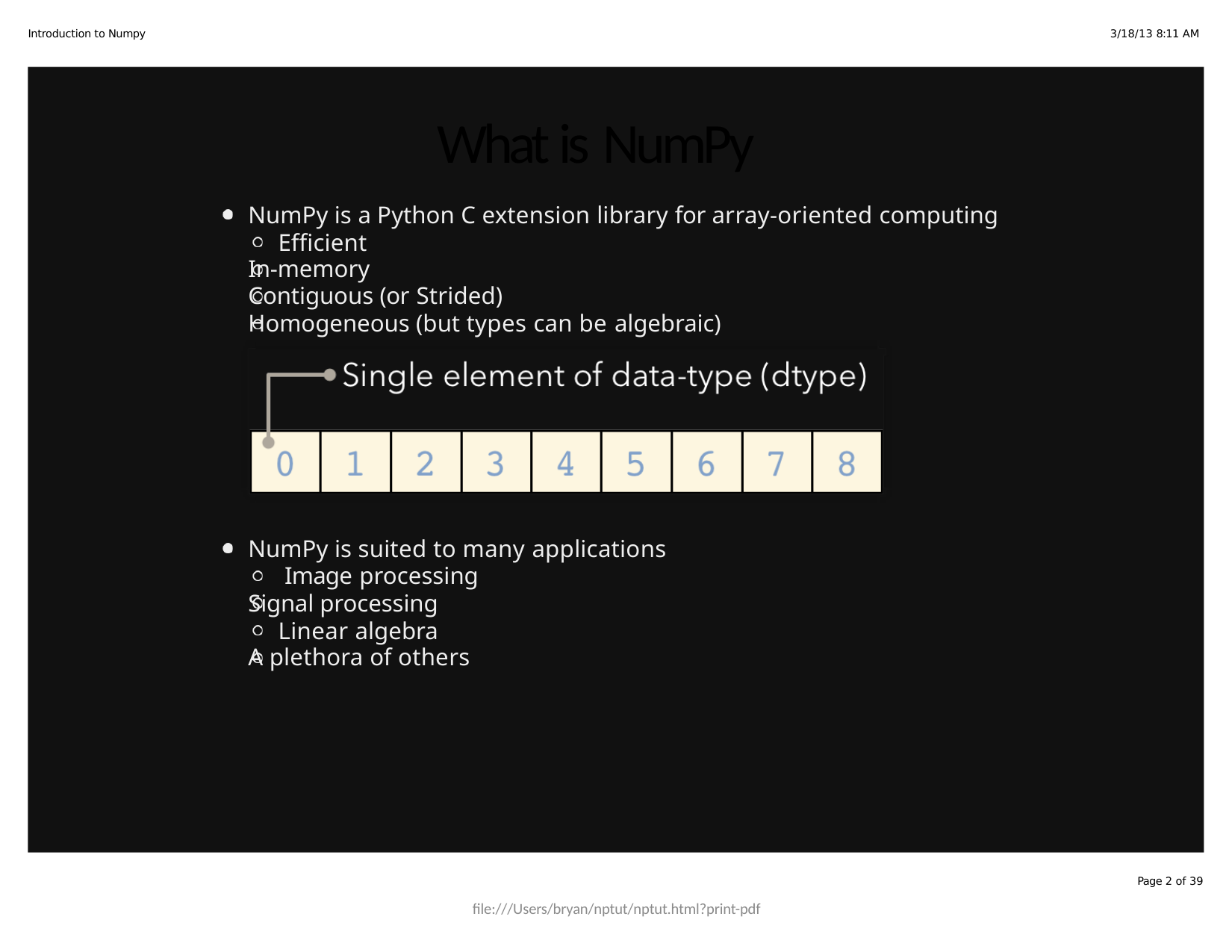

Introduction to Numpy
3/18/13 8:11 AM

# What is NumPy
NumPy is a Python C extension library for array-oriented computing  Efficient
In-memory
Contiguous (or Strided)
Homogeneous (but types can be algebraic)

NumPy is suited to many applications  Image processing
Signal processing  Linear algebra
A plethora of others

Page 2 of 39
file:///Users/bryan/nptut/nptut.html?print-pdf